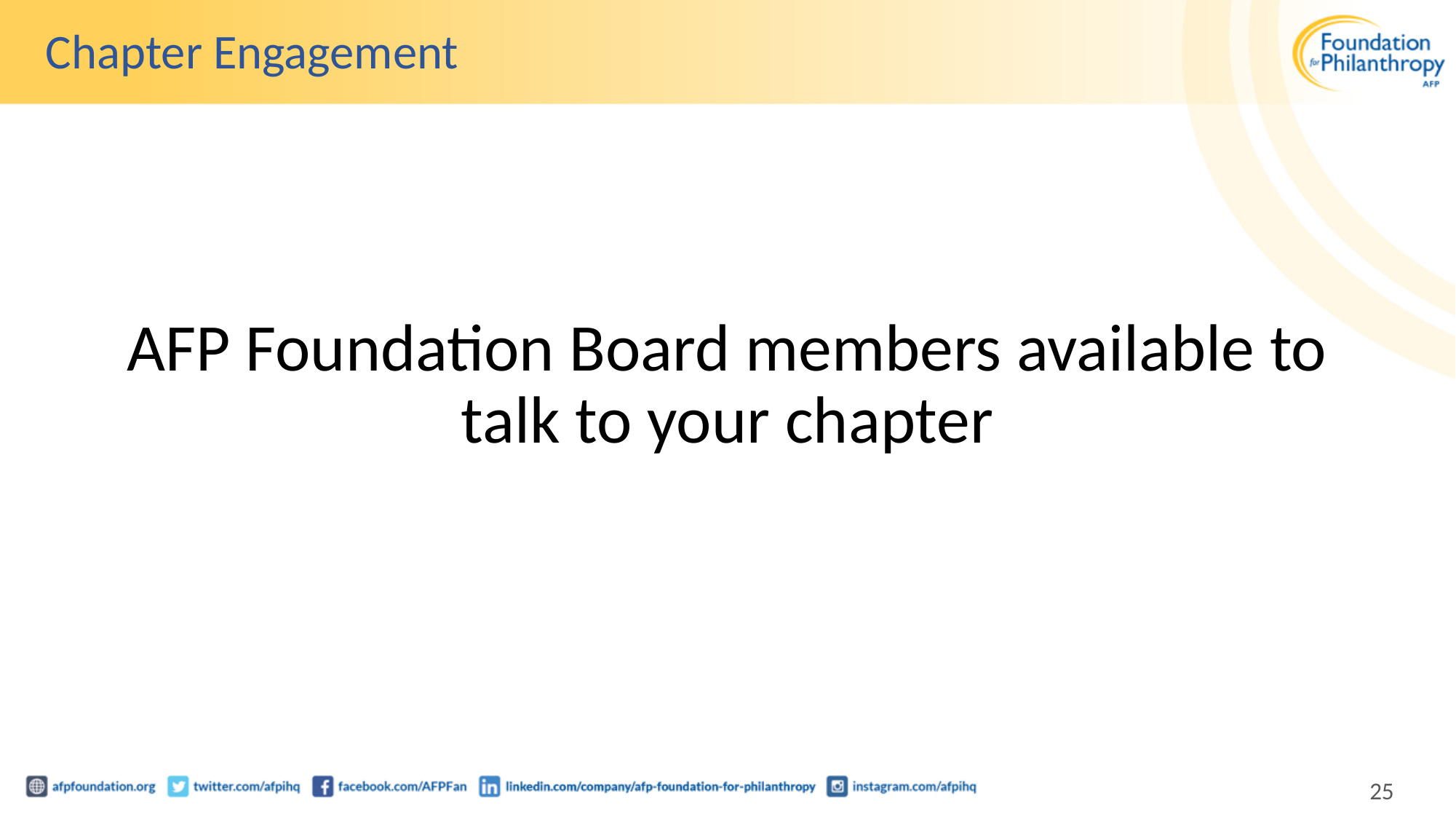

# Chapter Engagement
AFP Foundation Board members available to talk to your chapter